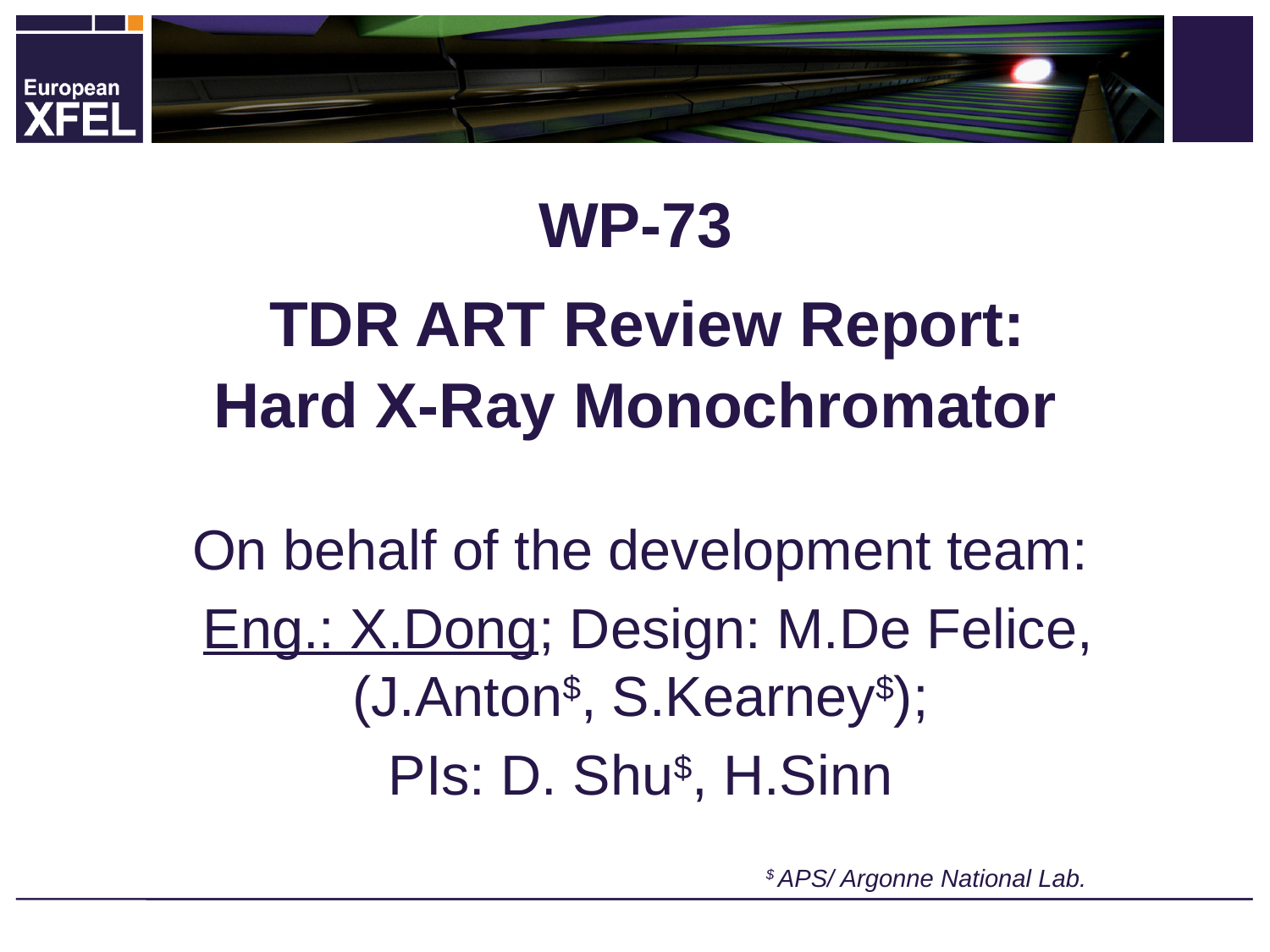

# WP-73 TDR ART Review Report: Hard X-Ray Monochromator
On behalf of the development team:
 Eng.: X.Dong; Design: M.De Felice, (J.Anton$, S.Kearney$);
PIs: D. Shu$, H.Sinn
$ APS/ Argonne National Lab.